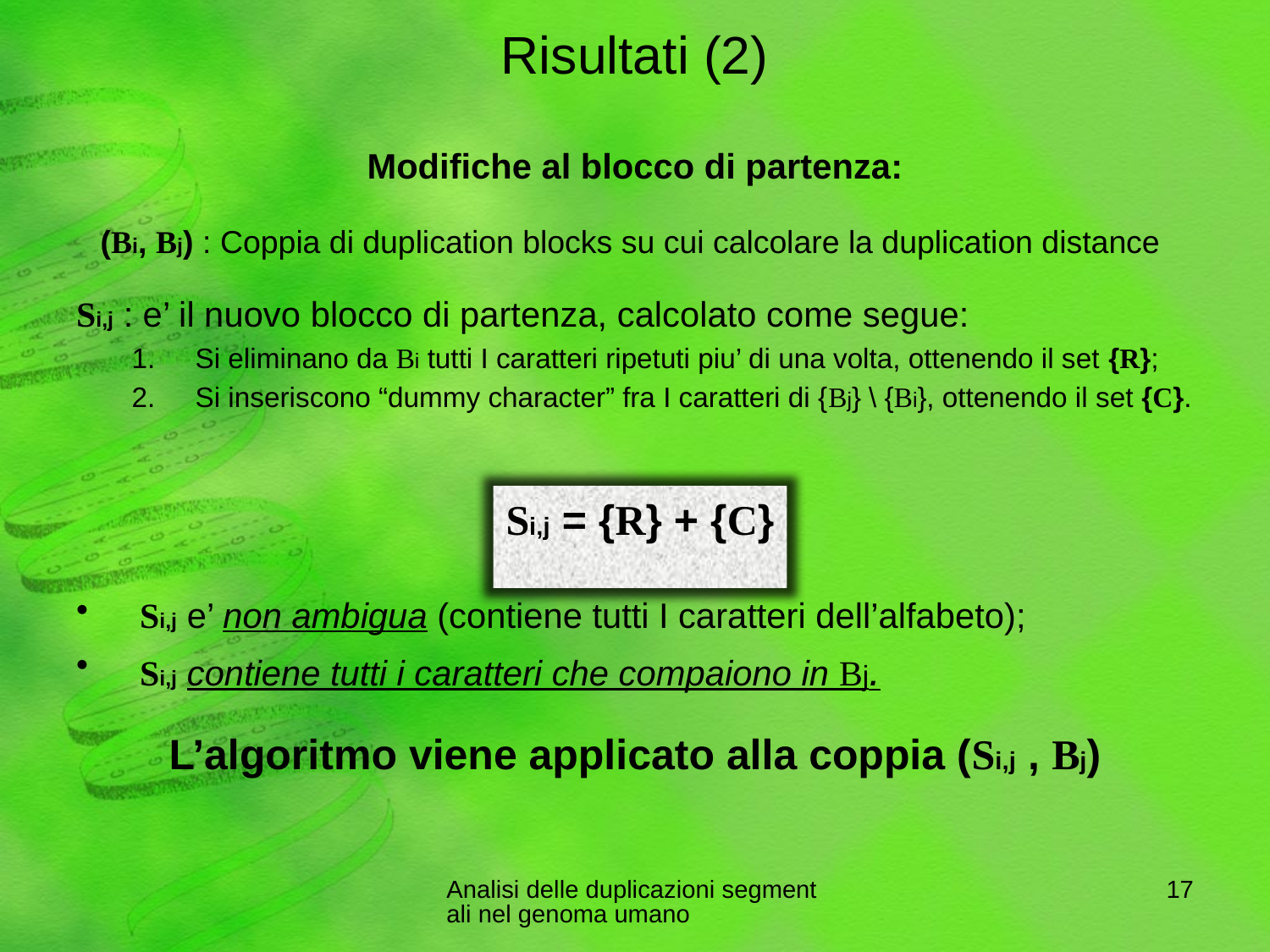

# Risultati (2)
Modifiche al blocco di partenza:

(Bi, Bj) : Coppia di duplication blocks su cui calcolare la duplication distance

Si,j : e’ il nuovo blocco di partenza, calcolato come segue:
Si eliminano da Bi tutti I caratteri ripetuti piu’ di una volta, ottenendo il set {R};
Si inseriscono “dummy character” fra I caratteri di {Bj} \ {Bi}, ottenendo il set {C}.

Si,j e’ non ambigua (contiene tutti I caratteri dell’alfabeto);
Si,j contiene tutti i caratteri che compaiono in Bj.

L’algoritmo viene applicato alla coppia (Si,j , Bj)
Si,j = {R} + {C}

Analisi delle duplicazioni segmentali nel genoma umano
17